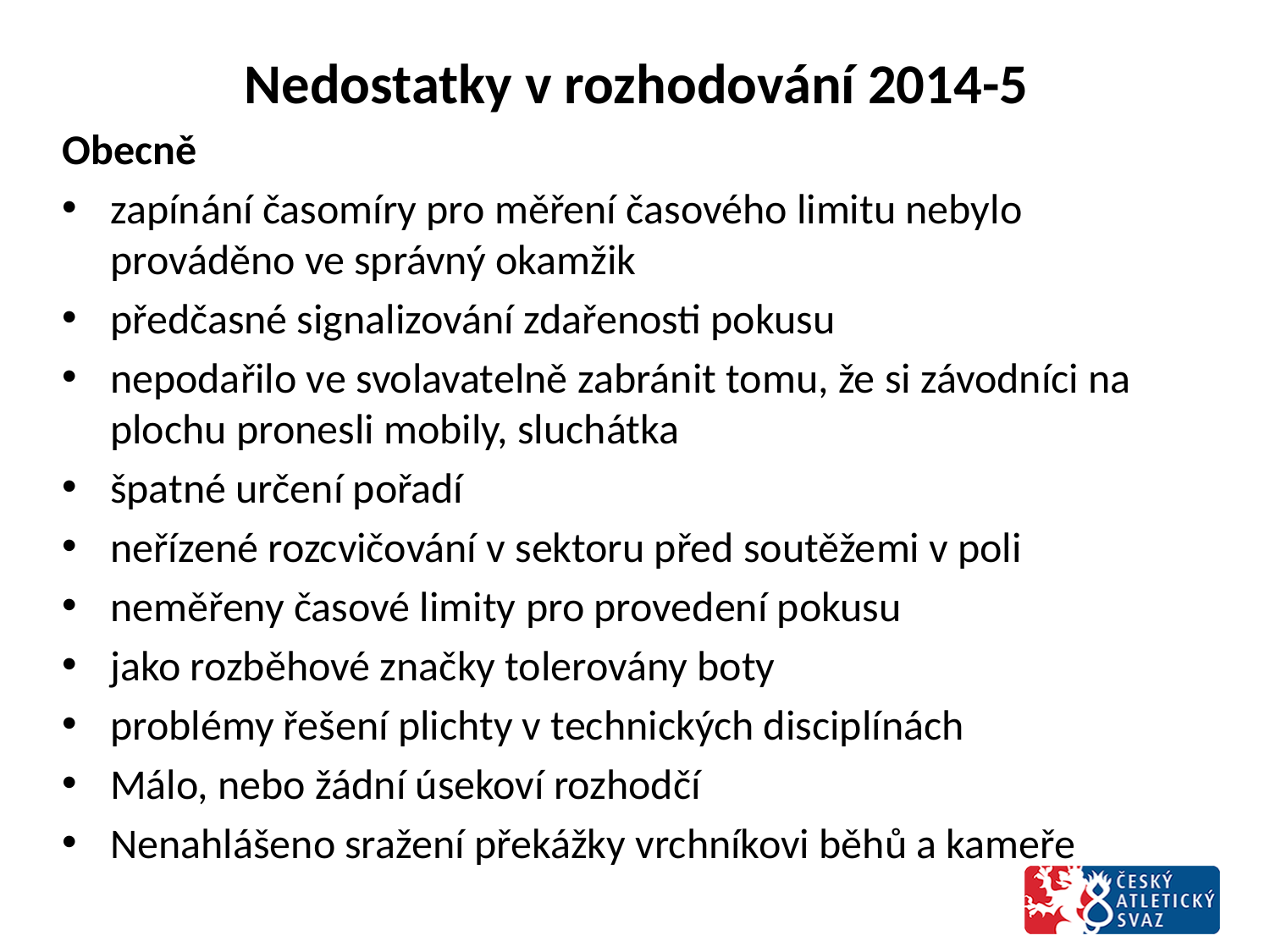

# Nedostatky v rozhodování 2014-5
Obecně
zapínání časomíry pro měření časového limitu nebylo prováděno ve správný okamžik
předčasné signalizování zdařenosti pokusu
nepodařilo ve svolavatelně zabránit tomu, že si závodníci na plochu pronesli mobily, sluchátka
špatné určení pořadí
neřízené rozcvičování v sektoru před soutěžemi v poli
neměřeny časové limity pro provedení pokusu
jako rozběhové značky tolerovány boty
problémy řešení plichty v technických disciplínách
Málo, nebo žádní úsekoví rozhodčí
Nenahlášeno sražení překážky vrchníkovi běhů a kameře